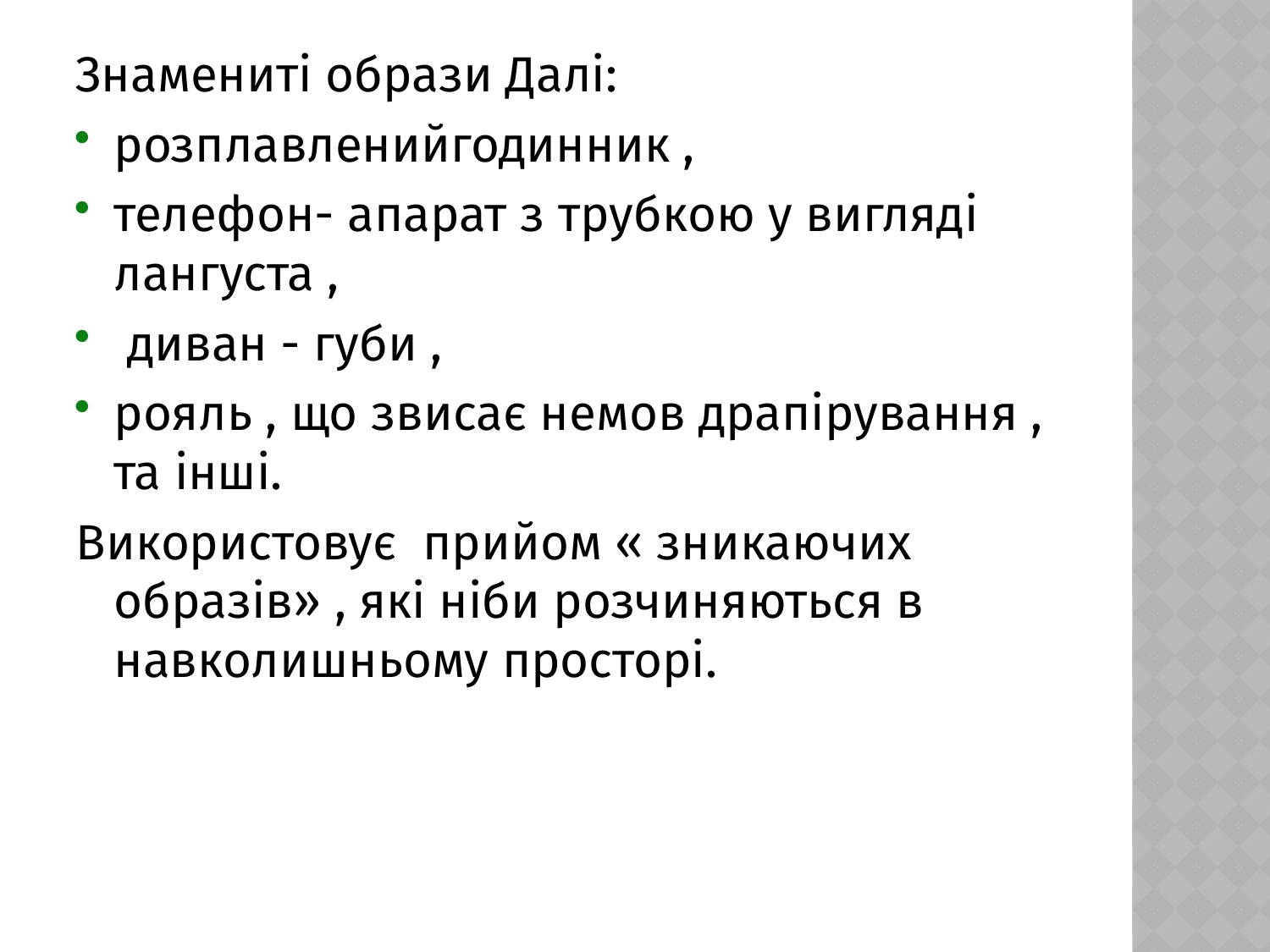

Знамениті образи Далі:
розплавленийгодинник ,
телефон- апарат з трубкою у вигляді лангуста ,
 диван - губи ,
рояль , що звисає немов драпірування , та інші.
Використовує  прийом « зникаючих образів» , які ніби розчиняються в навколишньому просторі.